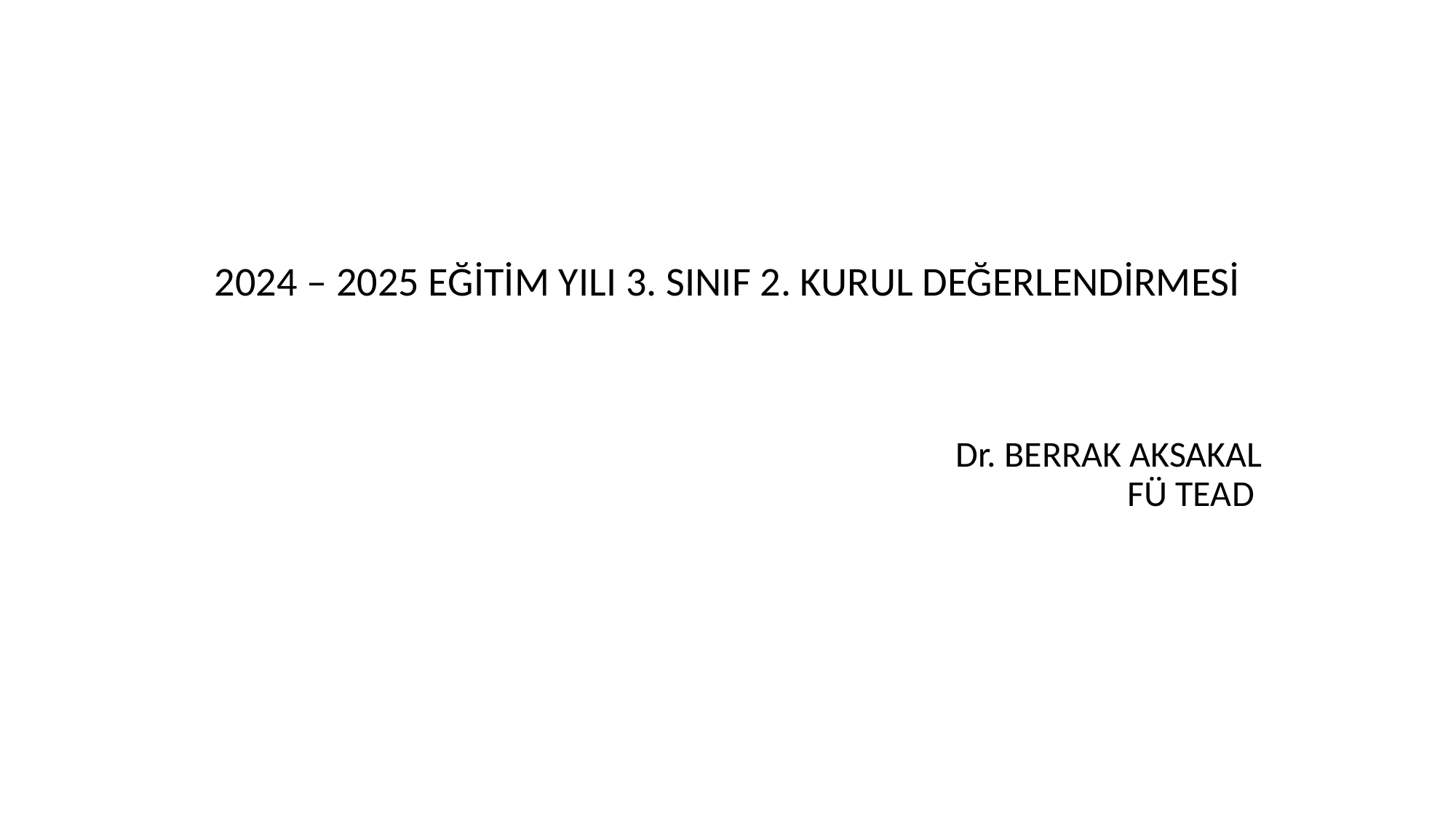

# 2024 – 2025 EĞİTİM YILI 3. SINIF 2. KURUL DEĞERLENDİRMESİ
Dr. BERRAK AKSAKAL
FÜ TEAD